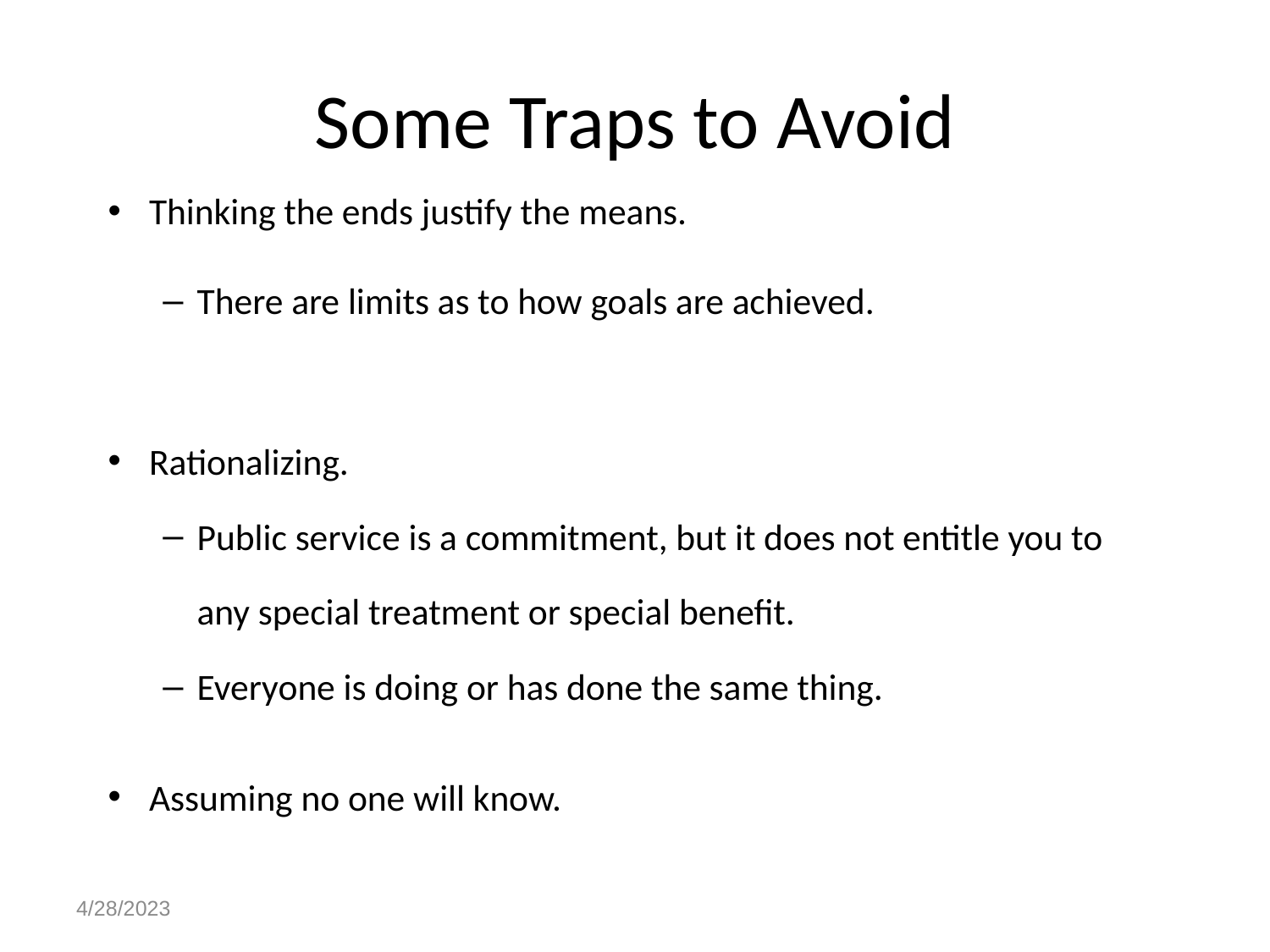

# Some Traps to Avoid
Thinking the ends justify the means.

There are limits as to how goals are achieved.

Rationalizing.
Public service is a commitment, but it does not entitle you to any special treatment or special benefit.
Everyone is doing or has done the same thing.

Assuming no one will know.
4/28/2023